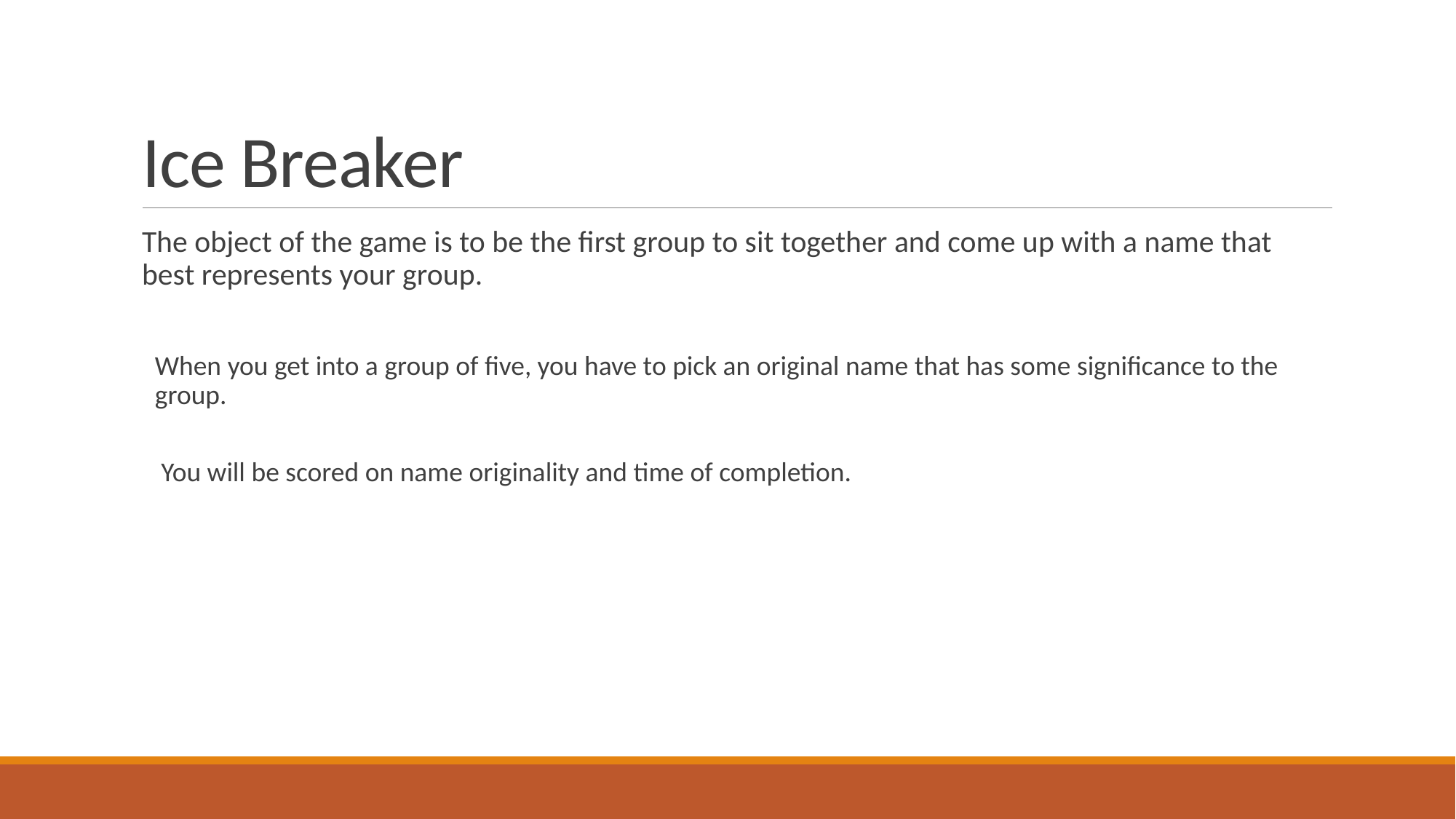

# Ice Breaker
The object of the game is to be the first group to sit together and come up with a name that best represents your group.

When you get into a group of five, you have to pick an original name that has some significance to the group.

 You will be scored on name originality and time of completion.